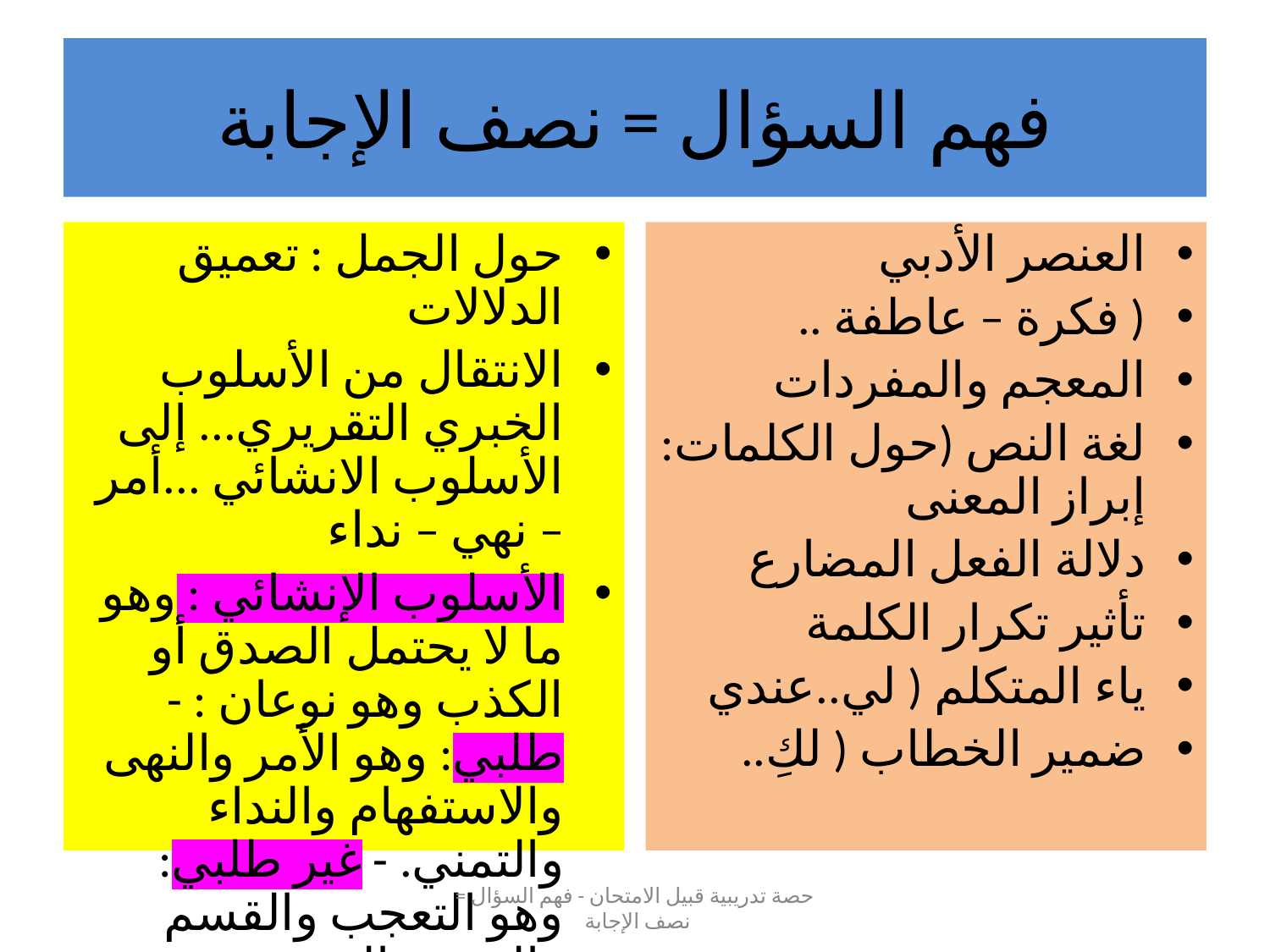

# فهم السؤال = نصف الإجابة
حول الجمل : تعميق الدلالات
الانتقال من الأسلوب الخبري التقريري... إلى الأسلوب الانشائي ...أمر – نهي – نداء
الأسلوب الإنشائي : وهو ما لا يحتمل الصدق أو الكذب وهو نوعان : - طلبي: وهو الأمر والنهى والاستفهام والنداء والتمني. - غير طلبي: وهو التعجب والقسم والمدح والذم.

العنصر الأدبي
( فكرة – عاطفة ..
المعجم والمفردات
لغة النص (حول الكلمات: إبراز المعنى
دلالة الفعل المضارع
تأثير تكرار الكلمة
ياء المتكلم ( لي..عندي
ضمير الخطاب ( لكِ..
حصة تدريبية قبيل الامتحان - فهم السؤال = نصف الإجابة